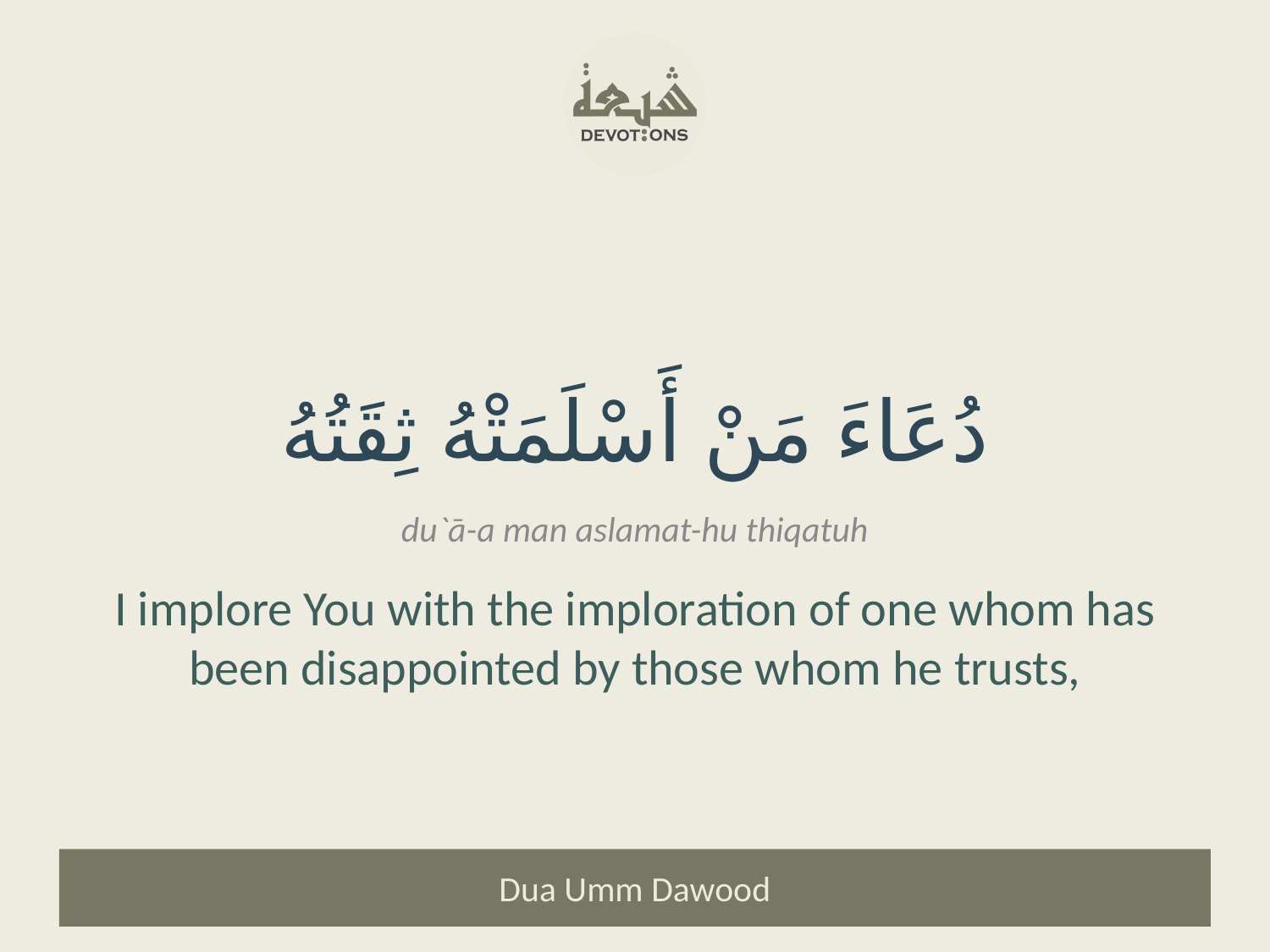

دُعَاءَ مَنْ أَسْلَمَتْهُ ثِقَتُهُ
du`ā-a man aslamat-hu thiqatuh
I implore You with the imploration of one whom has been disappointed by those whom he trusts,
Dua Umm Dawood